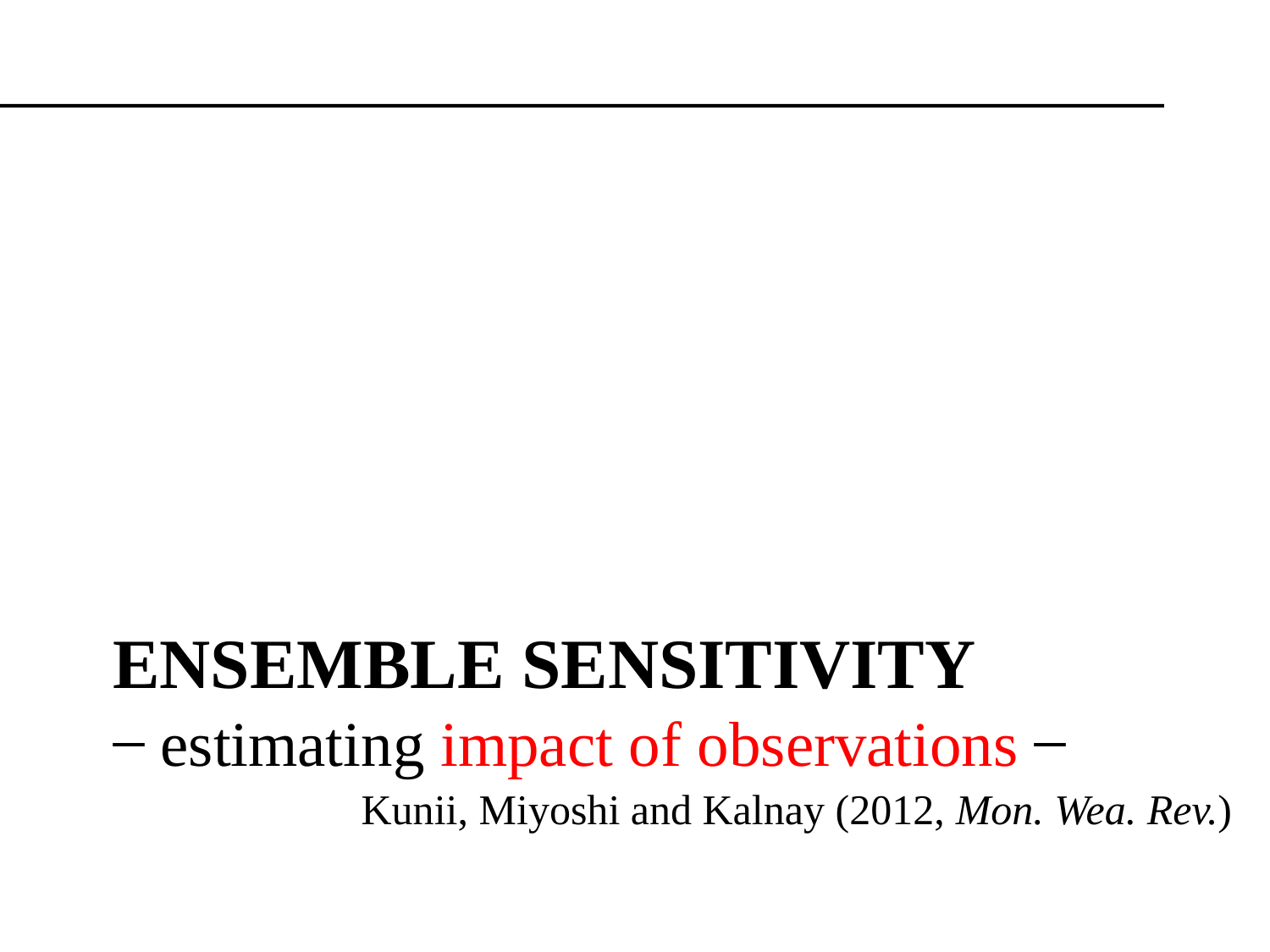

# Ensemble sensitivity ̶  estimating impact of observations  ̶
Kunii, Miyoshi and Kalnay (2012, Mon. Wea. Rev.)